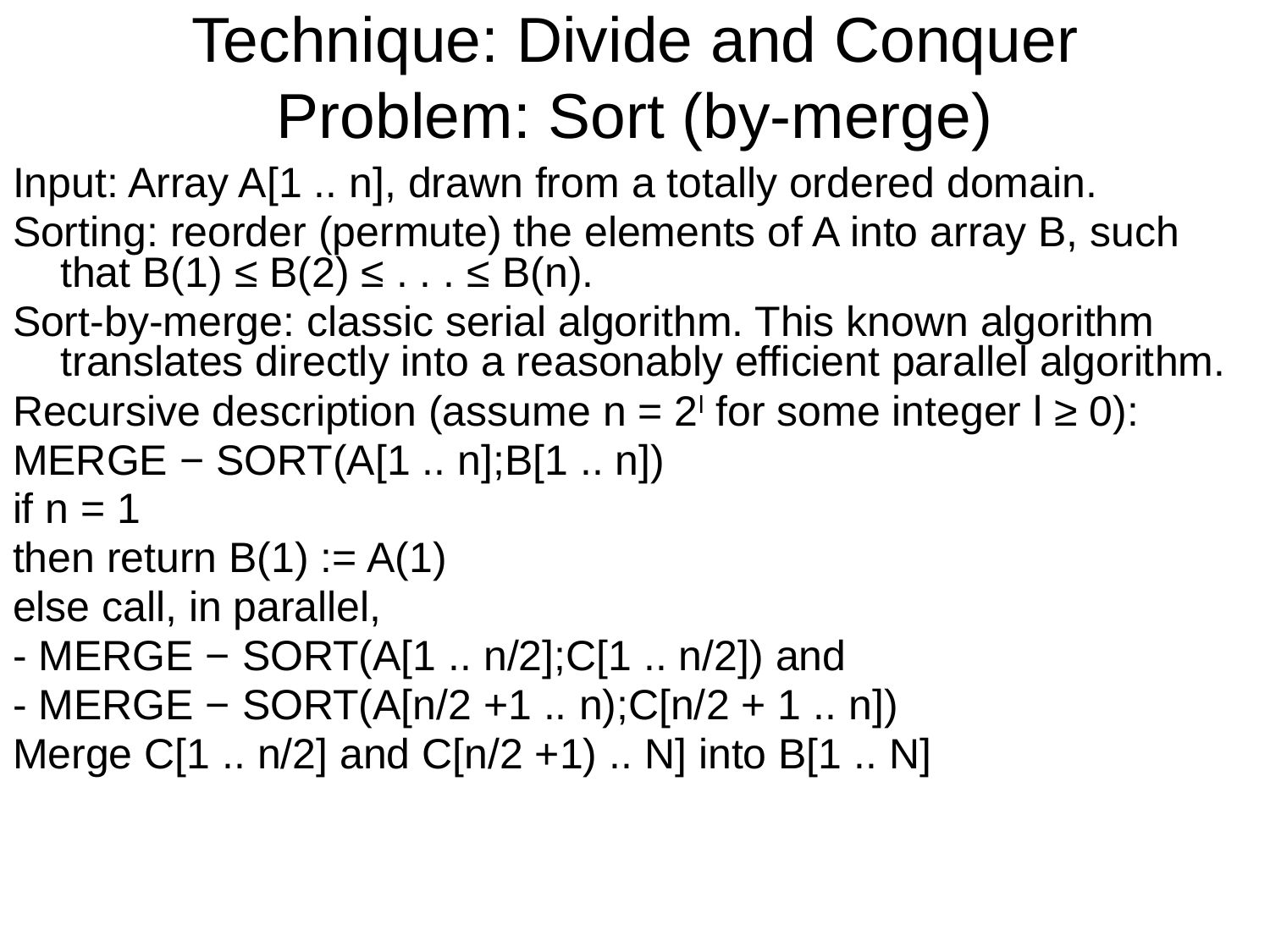

# Technique: Divide and Conquer Problem: Sort (by-merge)
Input: Array A[1 .. n], drawn from a totally ordered domain.
Sorting: reorder (permute) the elements of A into array B, such that B(1) ≤ B(2) ≤ . . . ≤ B(n).
Sort-by-merge: classic serial algorithm. This known algorithm translates directly into a reasonably efficient parallel algorithm.
Recursive description (assume n = 2l for some integer l ≥ 0):
MERGE − SORT(A[1 .. n];B[1 .. n])
if n = 1
then return B(1) := A(1)
else call, in parallel,
- MERGE − SORT(A[1 .. n/2];C[1 .. n/2]) and
- MERGE − SORT(A[n/2 +1 .. n);C[n/2 + 1 .. n])
Merge C[1 .. n/2] and C[n/2 +1) .. N] into B[1 .. N]